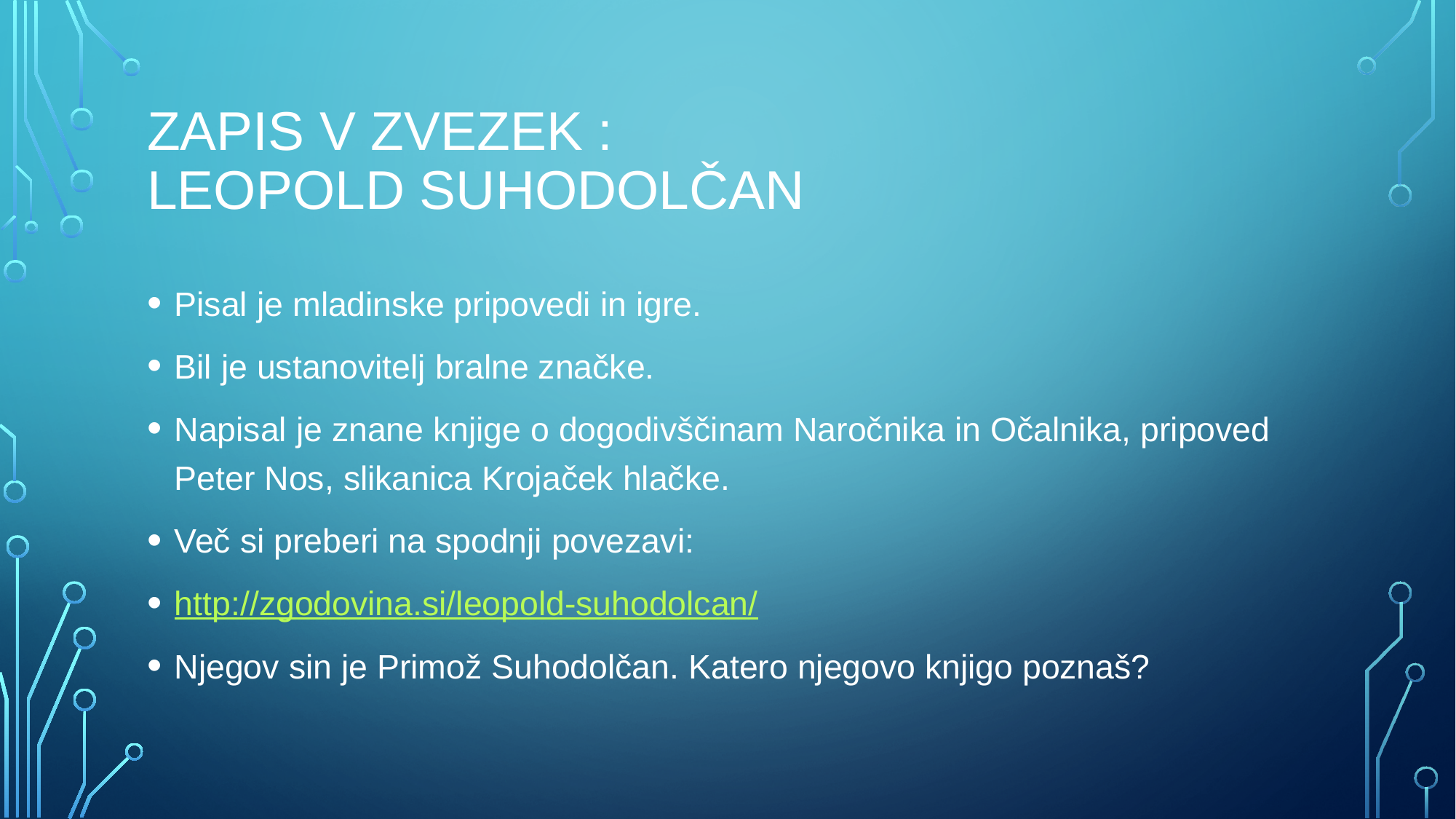

# Zapis v zvezek : Leopold suhodolčan
Pisal je mladinske pripovedi in igre.
Bil je ustanovitelj bralne značke.
Napisal je znane knjige o dogodivščinam Naročnika in Očalnika, pripoved Peter Nos, slikanica Krojaček hlačke.
Več si preberi na spodnji povezavi:
http://zgodovina.si/leopold-suhodolcan/
Njegov sin je Primož Suhodolčan. Katero njegovo knjigo poznaš?